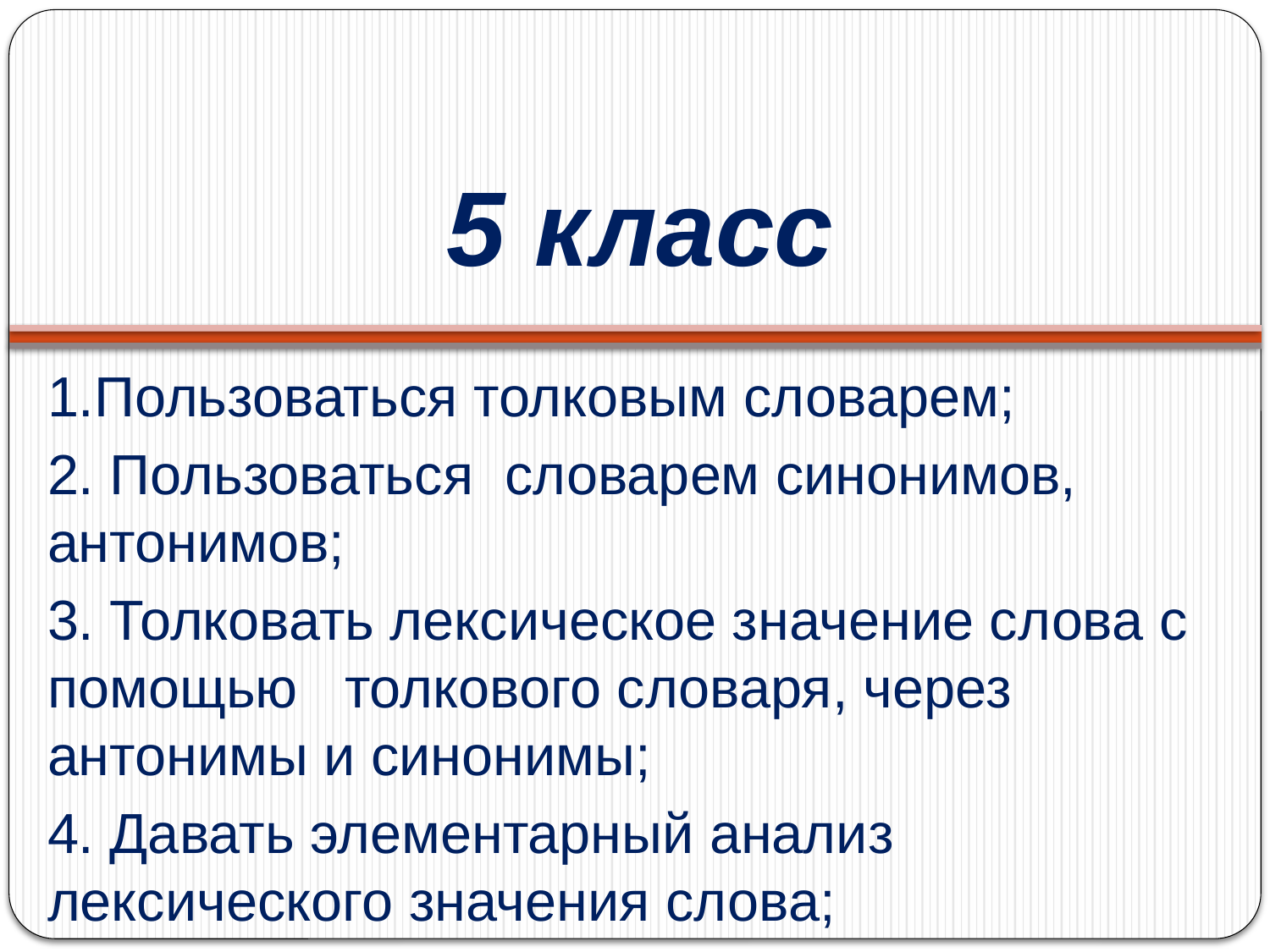

# 5 класс
1.Пользоваться толковым словарем;
2. Пользоваться  словарем синонимов, антонимов;
3. Толковать лексическое значение слова с помощью   толкового словаря, через антонимы и синонимы;
4. Давать элементарный анализ лексического значения слова;